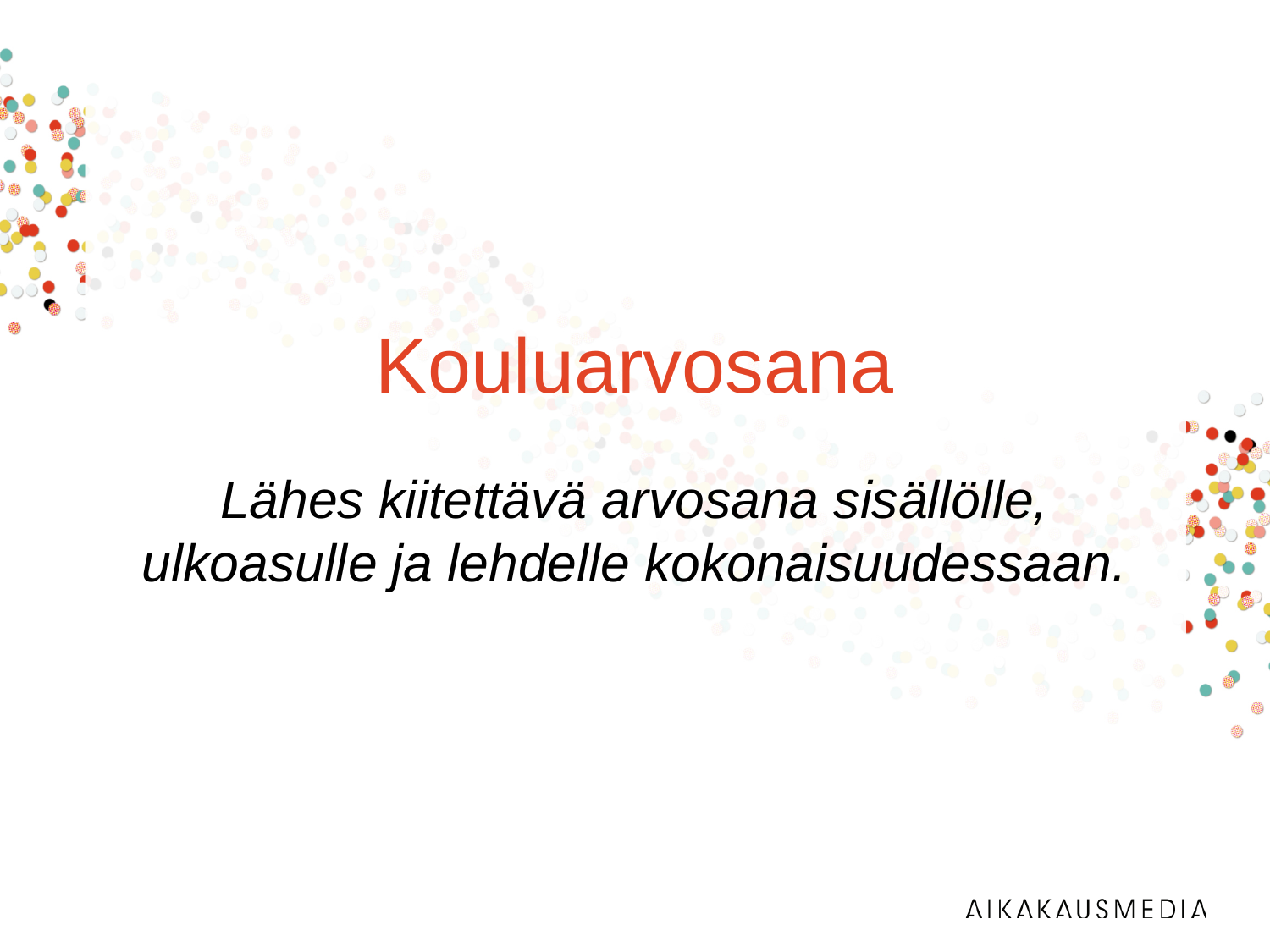

# Kouluarvosana
Lähes kiitettävä arvosana sisällölle, ulkoasulle ja lehdelle kokonaisuudessaan.